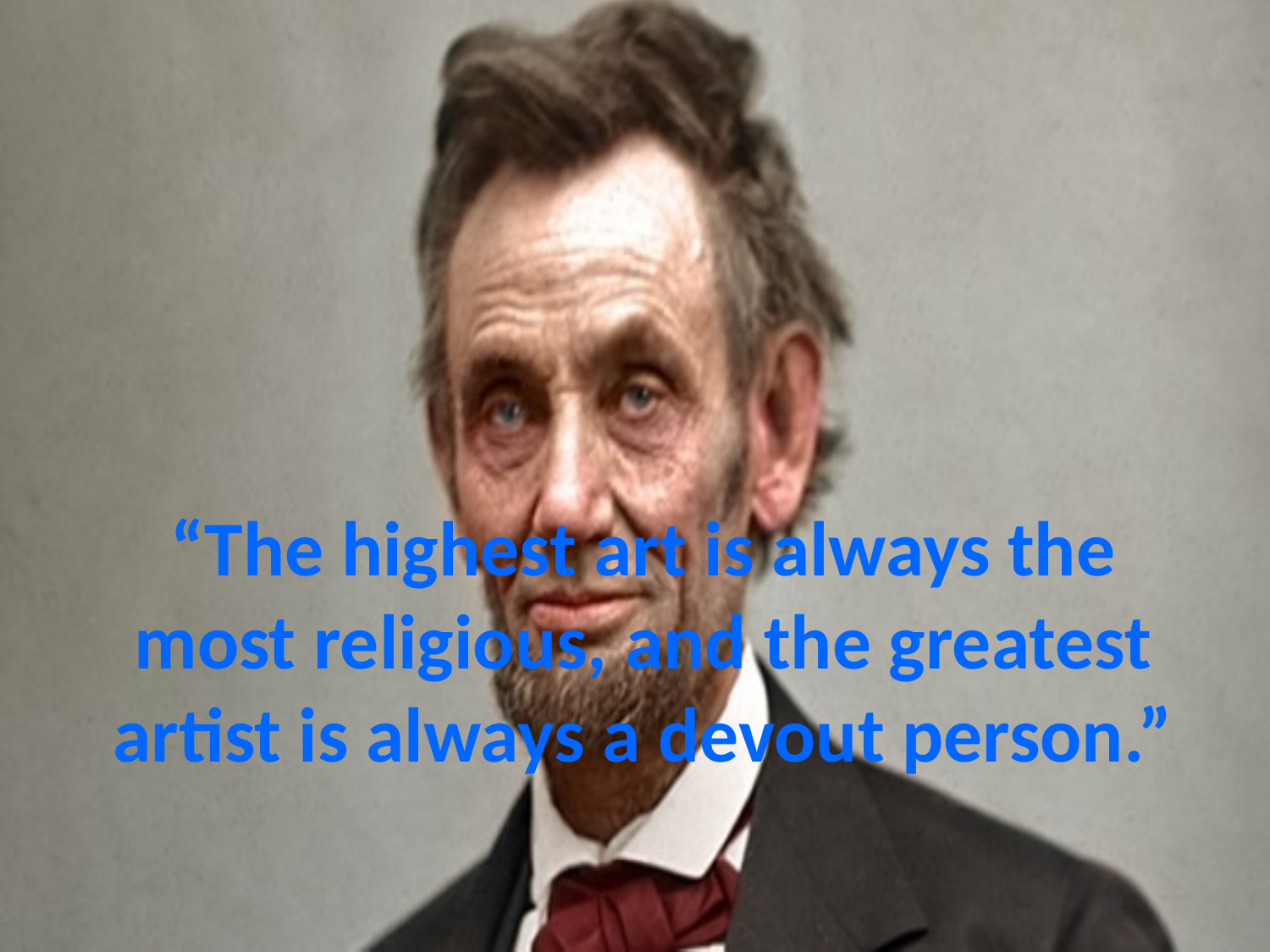

# “The highest art is always the most religious, and the greatest artist is always a devout person.”